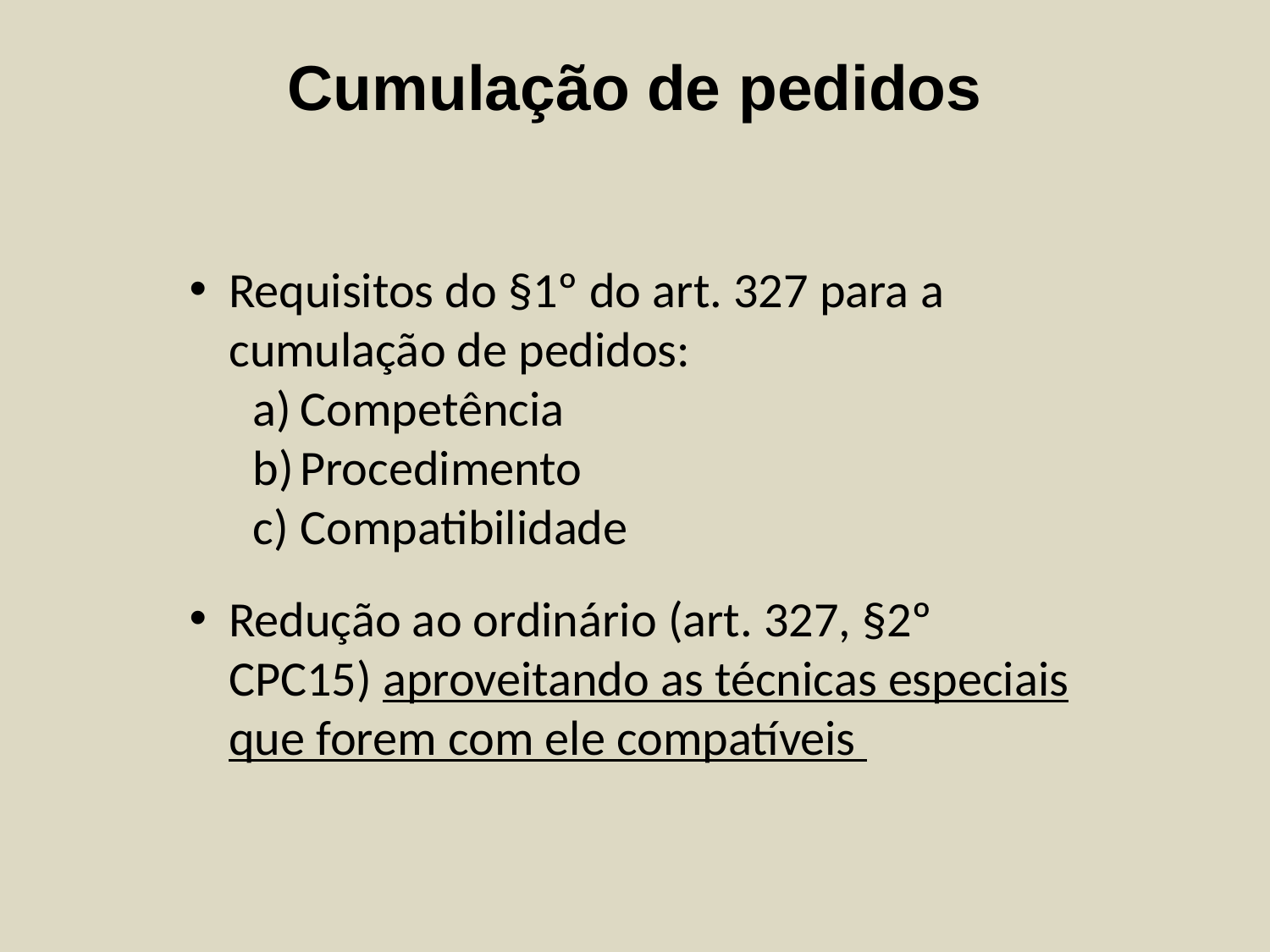

Cumulação de pedidos
#
Requisitos do §1º do art. 327 para a cumulação de pedidos:
Competência
Procedimento
Compatibilidade

Redução ao ordinário (art. 327, §2º CPC15) aproveitando as técnicas especiais que forem com ele compatíveis